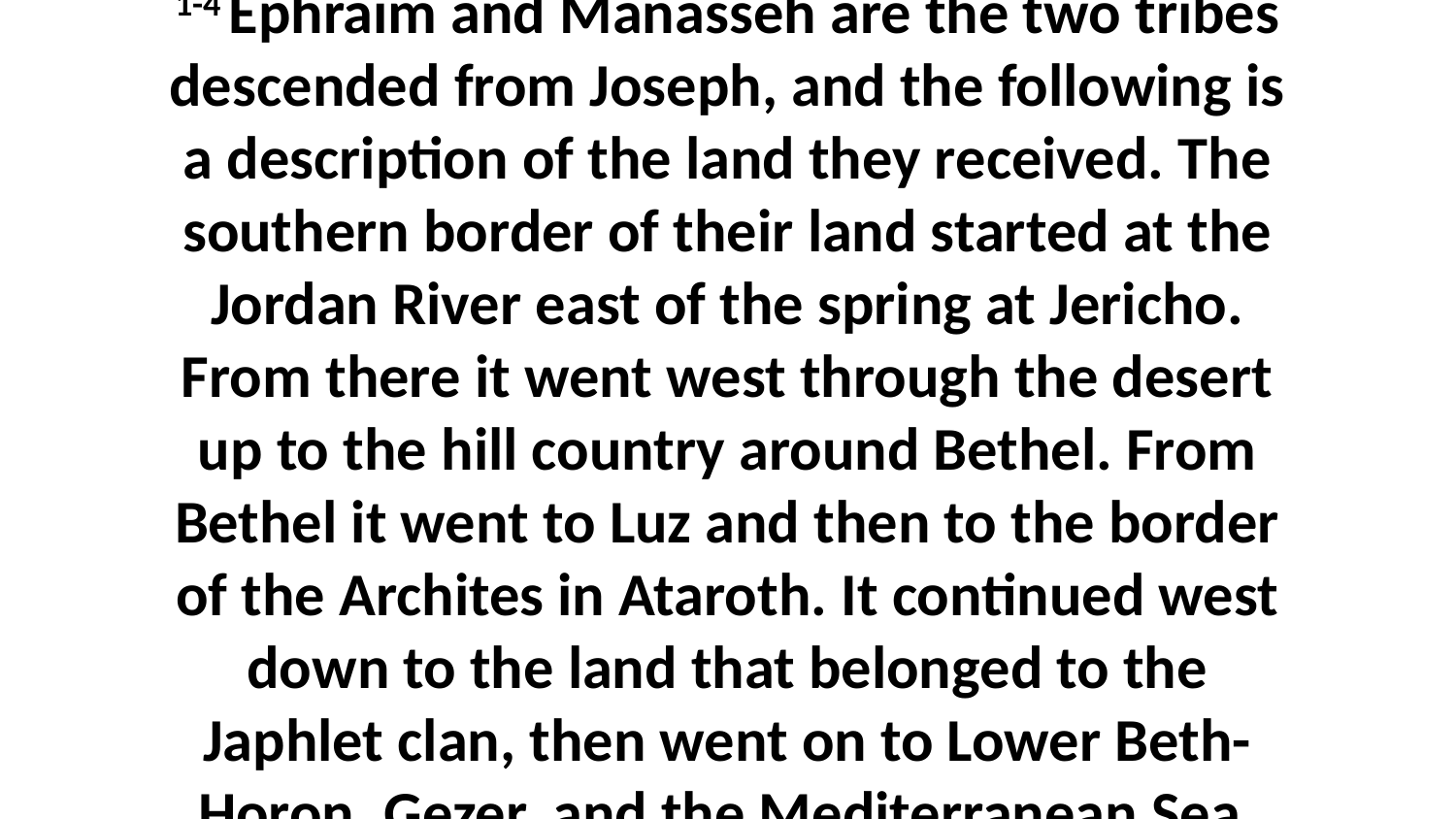

1-4 Ephraim and Manasseh are the two tribes descended from Joseph, and the following is a description of the land they received. The southern border of their land started at the Jordan River east of the spring at Jericho. From there it went west through the desert up to the hill country around Bethel. From Bethel it went to Luz and then to the border of the Archites in Ataroth. It continued west down to the land that belonged to the Japhlet clan, then went on to Lower Beth-Horon, Gezer, and the Mediterranean Sea.